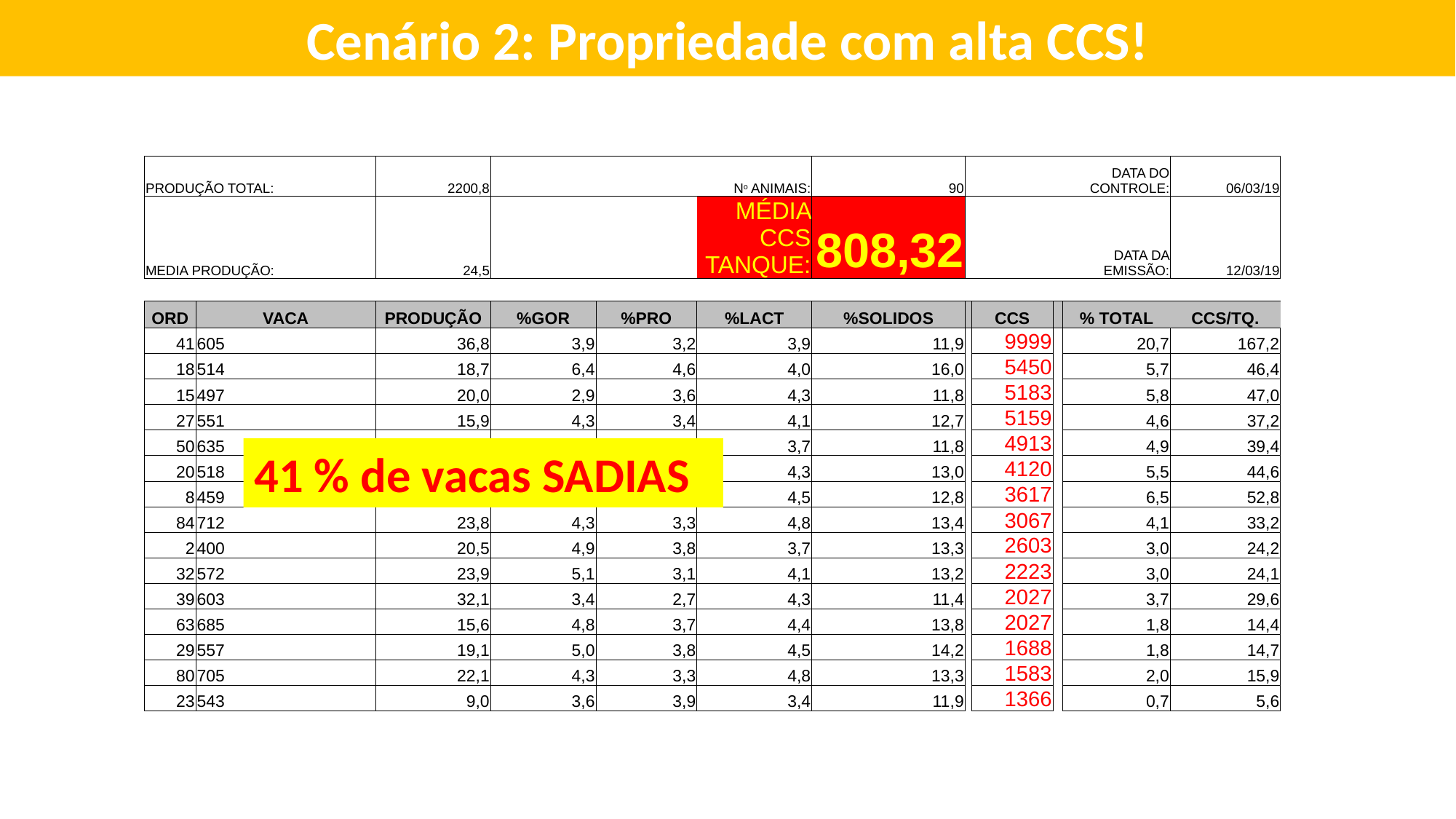

Cenário 2: Propriedade com alta CCS!
| PRODUÇÃO TOTAL: |  | 2200,8 |  |  | No ANIMAIS: | 90 |  |  |  | DATA DO CONTROLE: | 06/03/19 |
| --- | --- | --- | --- | --- | --- | --- | --- | --- | --- | --- | --- |
| MEDIA PRODUÇÃO: |  | 24,5 |  |  | MÉDIA CCS TANQUE: | 808,32 |  |  |  | DATA DA EMISSÃO: | 12/03/19 |
|  |  |  |  |  |  |  |  |  |  |  |  |
| ORD | VACA | PRODUÇÃO | %GOR | %PRO | %LACT | %SOLIDOS |  | CCS |  | % TOTAL | CCS/TQ. |
| 41 | 605 | 36,8 | 3,9 | 3,2 | 3,9 | 11,9 |  | 9999 |  | 20,7 | 167,2 |
| 18 | 514 | 18,7 | 6,4 | 4,6 | 4,0 | 16,0 |  | 5450 |  | 5,7 | 46,4 |
| 15 | 497 | 20,0 | 2,9 | 3,6 | 4,3 | 11,8 |  | 5183 |  | 5,8 | 47,0 |
| 27 | 551 | 15,9 | 4,3 | 3,4 | 4,1 | 12,7 |  | 5159 |  | 4,6 | 37,2 |
| 50 | 635 | 17,6 | 3,7 | 3,5 | 3,7 | 11,8 |  | 4913 |  | 4,9 | 39,4 |
| 20 | 518 | 23,8 | 4,6 | 3,3 | 4,3 | 13,0 |  | 4120 |  | 5,5 | 44,6 |
| 8 | 459 | 32,1 | 4,6 | 2,8 | 4,5 | 12,8 |  | 3617 |  | 6,5 | 52,8 |
| 84 | 712 | 23,8 | 4,3 | 3,3 | 4,8 | 13,4 |  | 3067 |  | 4,1 | 33,2 |
| 2 | 400 | 20,5 | 4,9 | 3,8 | 3,7 | 13,3 |  | 2603 |  | 3,0 | 24,2 |
| 32 | 572 | 23,9 | 5,1 | 3,1 | 4,1 | 13,2 |  | 2223 |  | 3,0 | 24,1 |
| 39 | 603 | 32,1 | 3,4 | 2,7 | 4,3 | 11,4 |  | 2027 |  | 3,7 | 29,6 |
| 63 | 685 | 15,6 | 4,8 | 3,7 | 4,4 | 13,8 |  | 2027 |  | 1,8 | 14,4 |
| 29 | 557 | 19,1 | 5,0 | 3,8 | 4,5 | 14,2 |  | 1688 |  | 1,8 | 14,7 |
| 80 | 705 | 22,1 | 4,3 | 3,3 | 4,8 | 13,3 |  | 1583 |  | 2,0 | 15,9 |
| 23 | 543 | 9,0 | 3,6 | 3,9 | 3,4 | 11,9 |  | 1366 |  | 0,7 | 5,6 |
41 % de vacas SADIAS